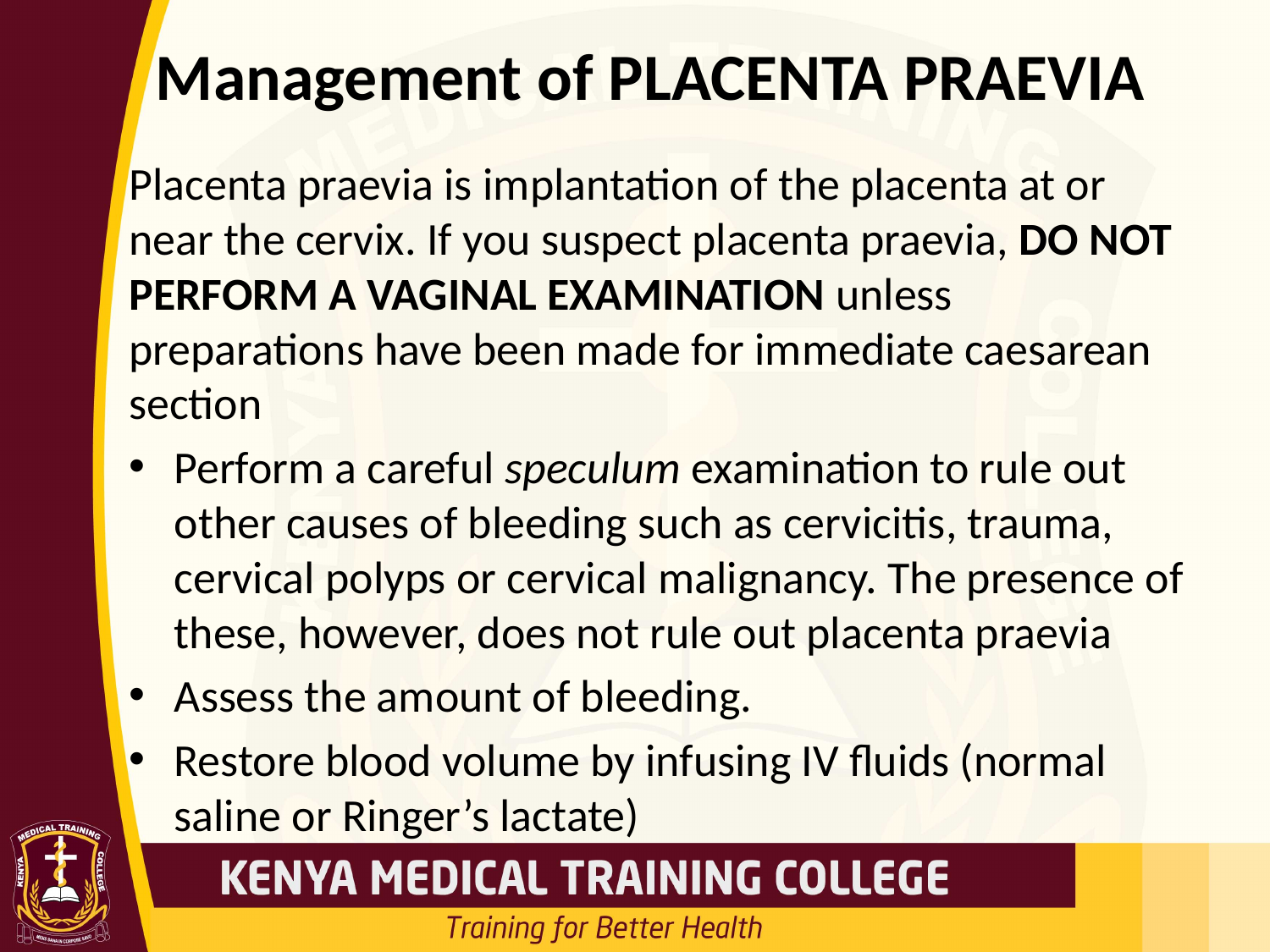

# Management of PLACENTA PRAEVIA
Placenta praevia is implantation of the placenta at or near the cervix. If you suspect placenta praevia, DO NOT PERFORM A VAGINAL EXAMINATION unless preparations have been made for immediate caesarean section
Perform a careful speculum examination to rule out other causes of bleeding such as cervicitis, trauma, cervical polyps or cervical malignancy. The presence of these, however, does not rule out placenta praevia
Assess the amount of bleeding.
Restore blood volume by infusing IV fluids (normal saline or Ringer’s lactate)